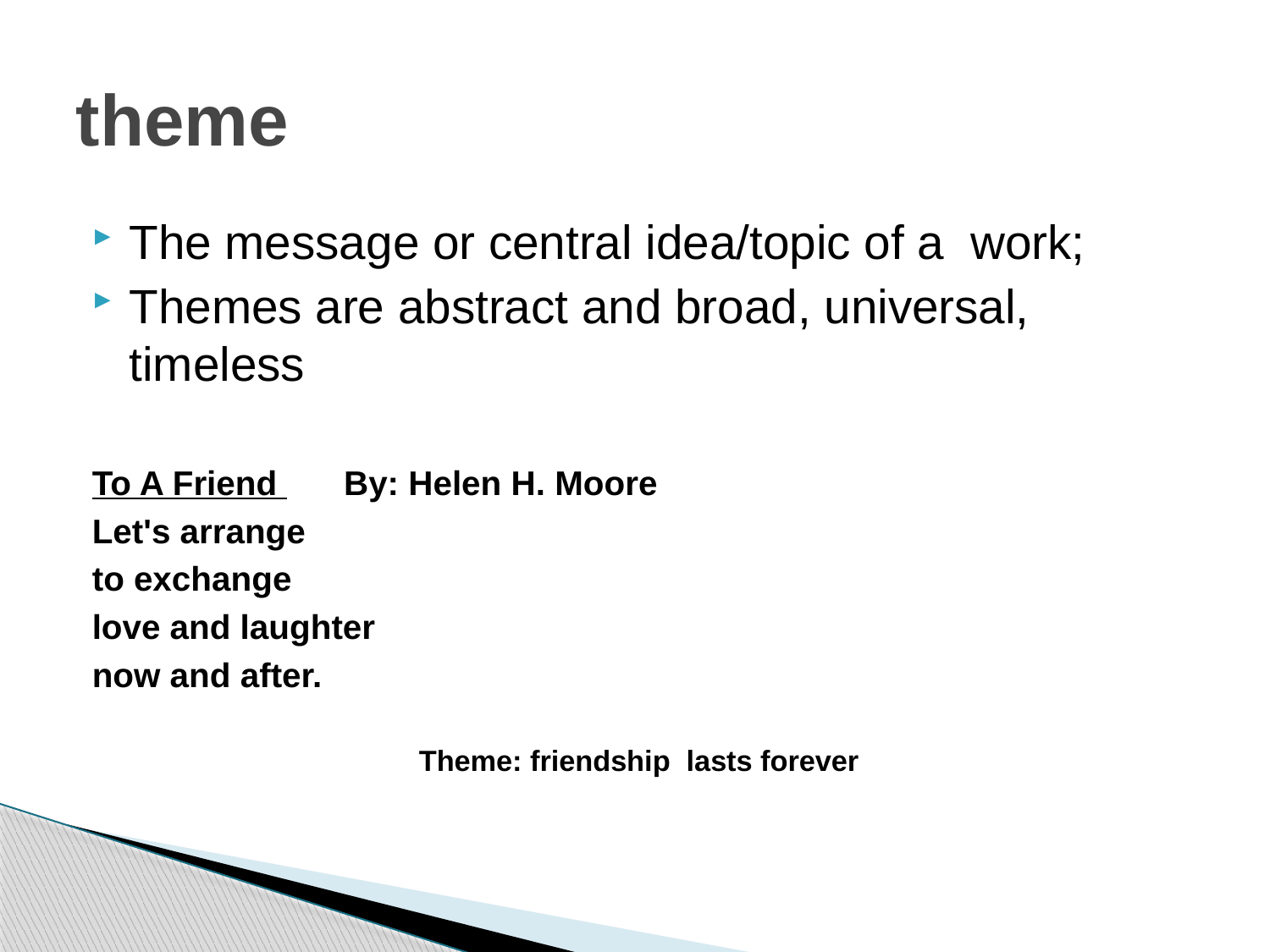

# theme
The message or central idea/topic of a  work;
Themes are abstract and broad, universal, timeless

To A Friend       By: Helen H. Moore
Let's arrange
to exchange
love and laughter
now and after.

Theme: friendship  lasts forever